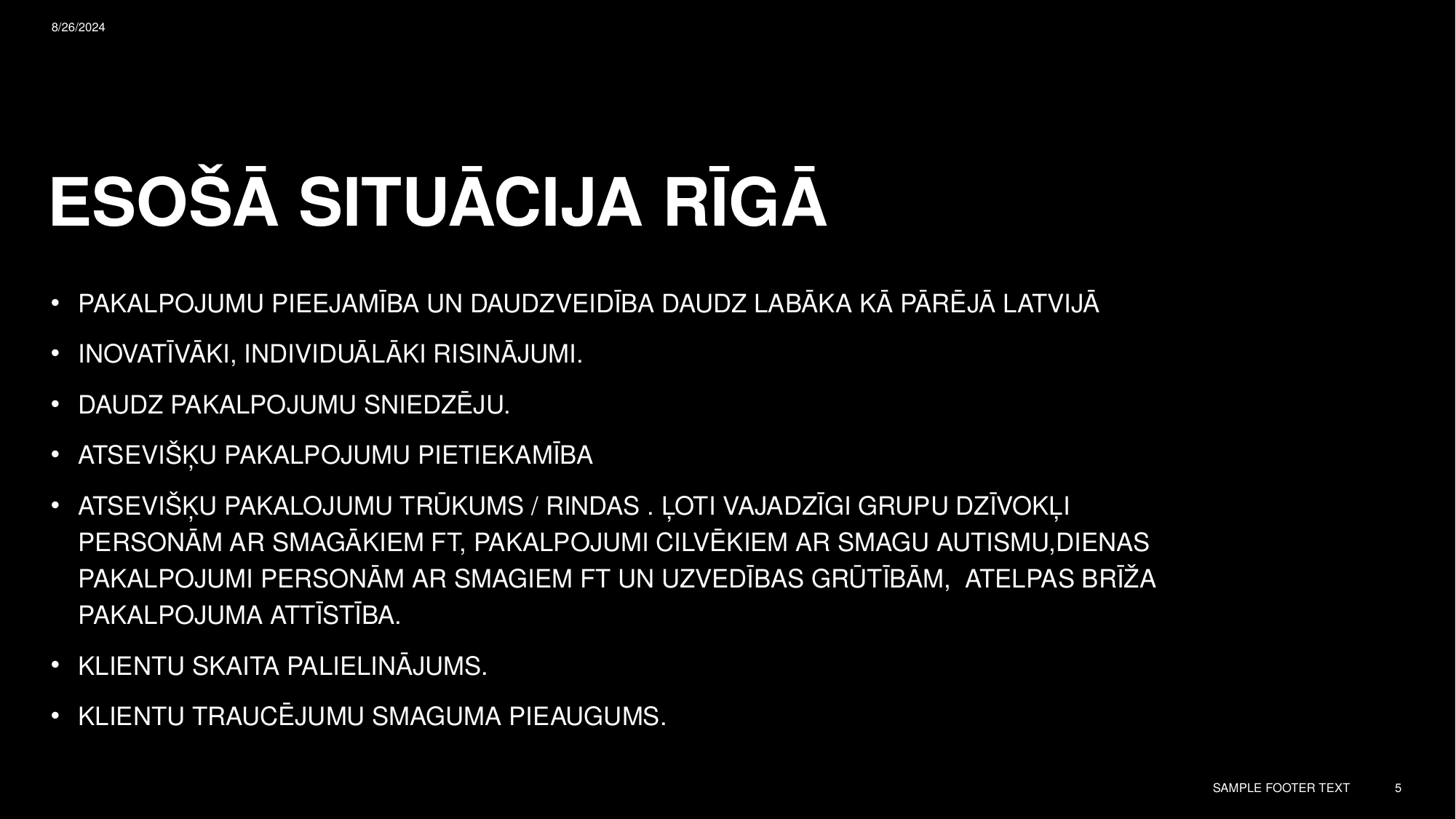

8/26/2024
# ESOŠĀ SITUĀCIJA RĪGĀ
PAKALPOJUMU PIEEJAMĪBA UN DAUDZVEIDĪBA DAUDZ LABĀKA KĀ PĀRĒJĀ LATVIJĀ
INOVATĪVĀKI, INDIVIDUĀLĀKI RISINĀJUMI.
DAUDZ PAKALPOJUMU SNIEDZĒJU.
ATSEVIŠĶU PAKALPOJUMU PIETIEKAMĪBA
ATSEVIŠĶU PAKALOJUMU TRŪKUMS / RINDAS . ĻOTI VAJADZĪGI GRUPU DZĪVOKĻI PERSONĀM AR SMAGĀKIEM FT, PAKALPOJUMI CILVĒKIEM AR SMAGU AUTISMU,DIENAS PAKALPOJUMI PERSONĀM AR SMAGIEM FT UN UZVEDĪBAS GRŪTĪBĀM,  ATELPAS BRĪŽA PAKALPOJUMA ATTĪSTĪBA.
KLIENTU SKAITA PALIELINĀJUMS.
KLIENTU TRAUCĒJUMU SMAGUMA PIEAUGUMS.

Sample Footer Text
5